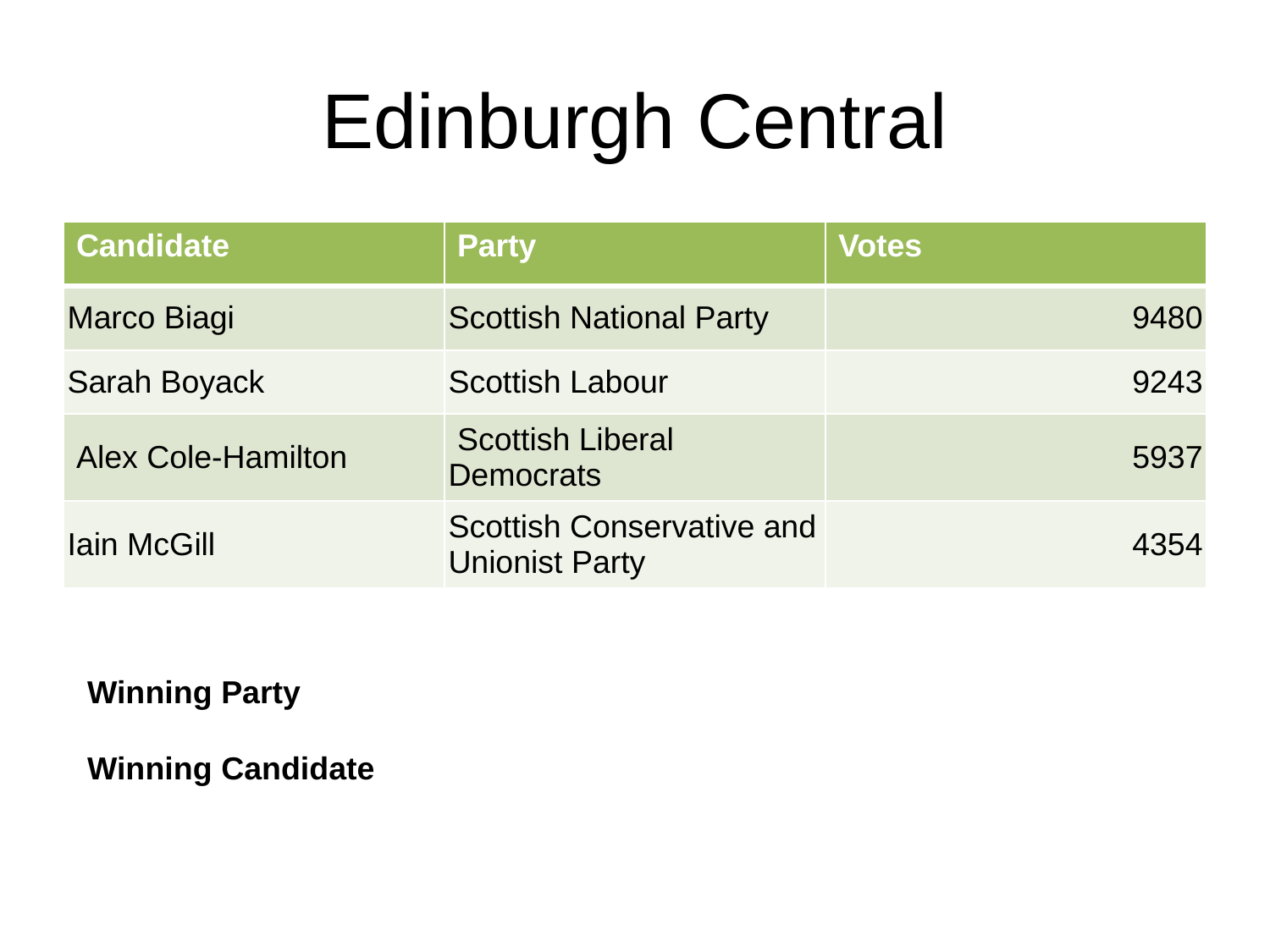

# Edinburgh Central

| Candidate | Party | Votes |
| --- | --- | --- |
| Marco Biagi | Scottish National Party | 9480 |
| Sarah Boyack | Scottish Labour | 9243 |
| Alex Cole-Hamilton | Scottish Liberal Democrats | 5937 |
| Iain McGill | Scottish Conservative and Unionist Party | 4354 |
Winning Party

Winning Candidate